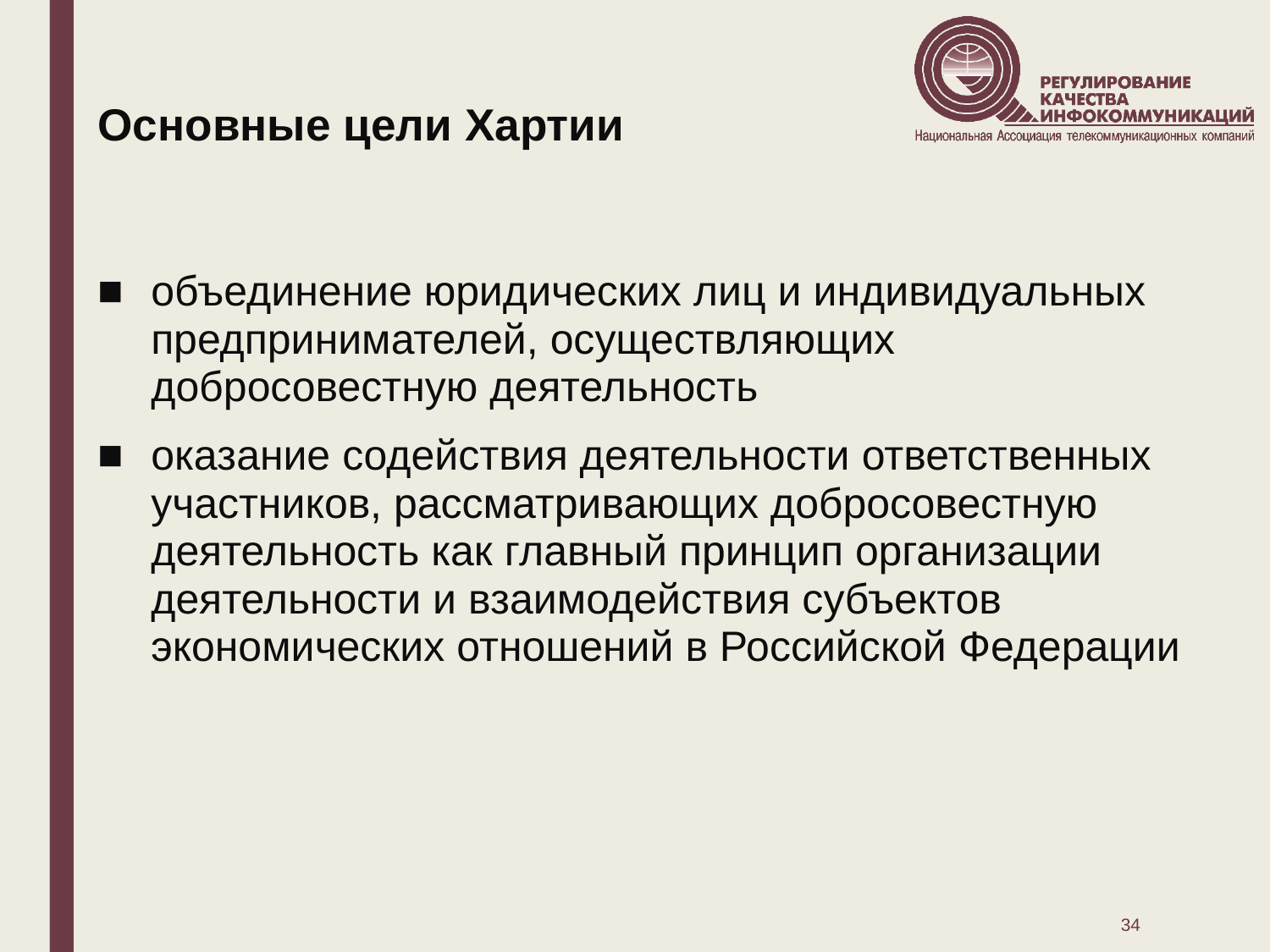

# Основные цели Хартии
объединение юридических лиц и индивидуальных предпринимателей, осуществляющих добросовестную деятельность
оказание содействия деятельности ответственных участников, рассматривающих добросовестную деятельность как главный принцип организации деятельности и взаимодействия субъектов экономических отношений в Российской Федерации

34